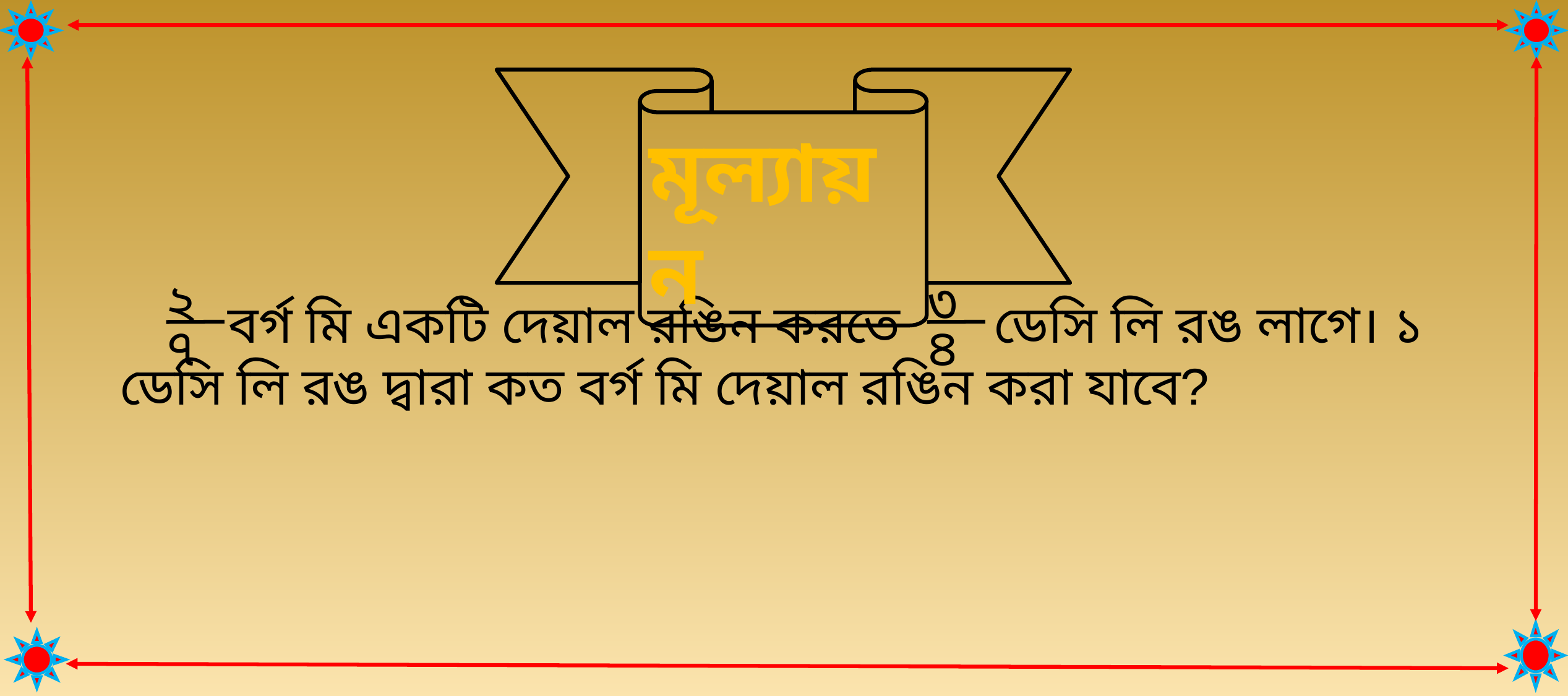

মূল্যায়ন
২
৭
        বর্গ মি একটি দেয়াল রঙিন করতে       ডেসি লি রঙ লাগে। ১ ডেসি লি রঙ দ্বারা কত বর্গ মি দেয়াল রঙিন করা যাবে?
৩
৪